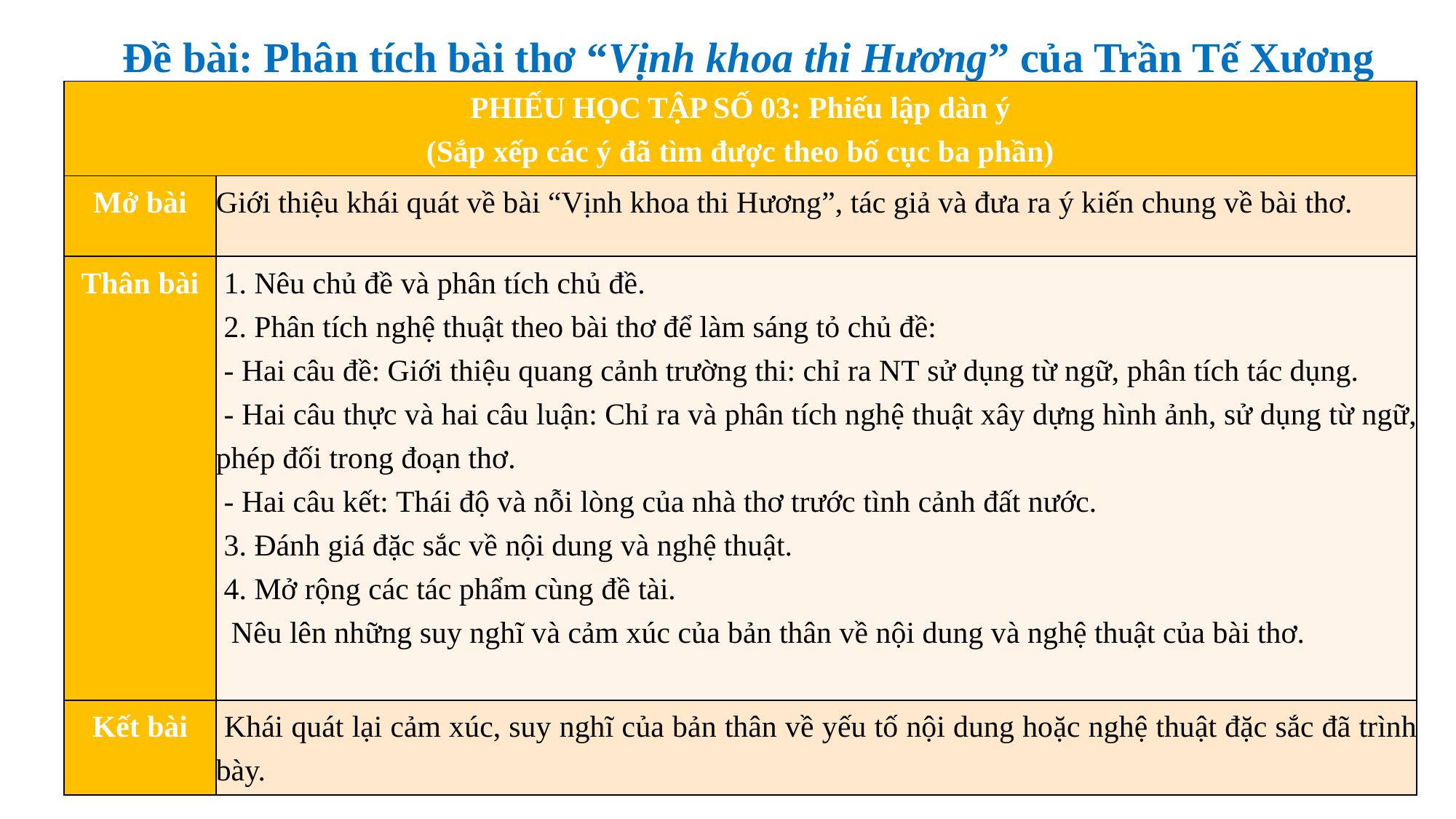

Đề bài: Phân tích bài thơ “Vịnh khoa thi Hương” của Trần Tế Xương
| PHIẾU HỌC TẬP SỐ 03: Phiếu lập dàn ý (Sắp xếp các ý đã tìm được theo bố cục ba phần) |  |
| --- | --- |
| Mở bài | Giới thiệu khái quát về bài “Vịnh khoa thi Hương”, tác giả và đưa ra ý kiến chung về bài thơ. |
| Thân bài | 1. Nêu chủ đề và phân tích chủ đề. 2. Phân tích nghệ thuật theo bài thơ để làm sáng tỏ chủ đề: - Hai câu đề: Giới thiệu quang cảnh trường thi: chỉ ra NT sử dụng từ ngữ, phân tích tác dụng. - Hai câu thực và hai câu luận: Chỉ ra và phân tích nghệ thuật xây dựng hình ảnh, sử dụng từ ngữ, phép đối trong đoạn thơ. - Hai câu kết: Thái độ và nỗi lòng của nhà thơ trước tình cảnh đất nước. 3. Đánh giá đặc sắc về nội dung và nghệ thuật. 4. Mở rộng các tác phẩm cùng đề tài. Nêu lên những suy nghĩ và cảm xúc của bản thân về nội dung và nghệ thuật của bài thơ. |
| Kết bài | Khái quát lại cảm xúc, suy nghĩ của bản thân về yếu tố nội dung hoặc nghệ thuật đặc sắc đã trình bày. |